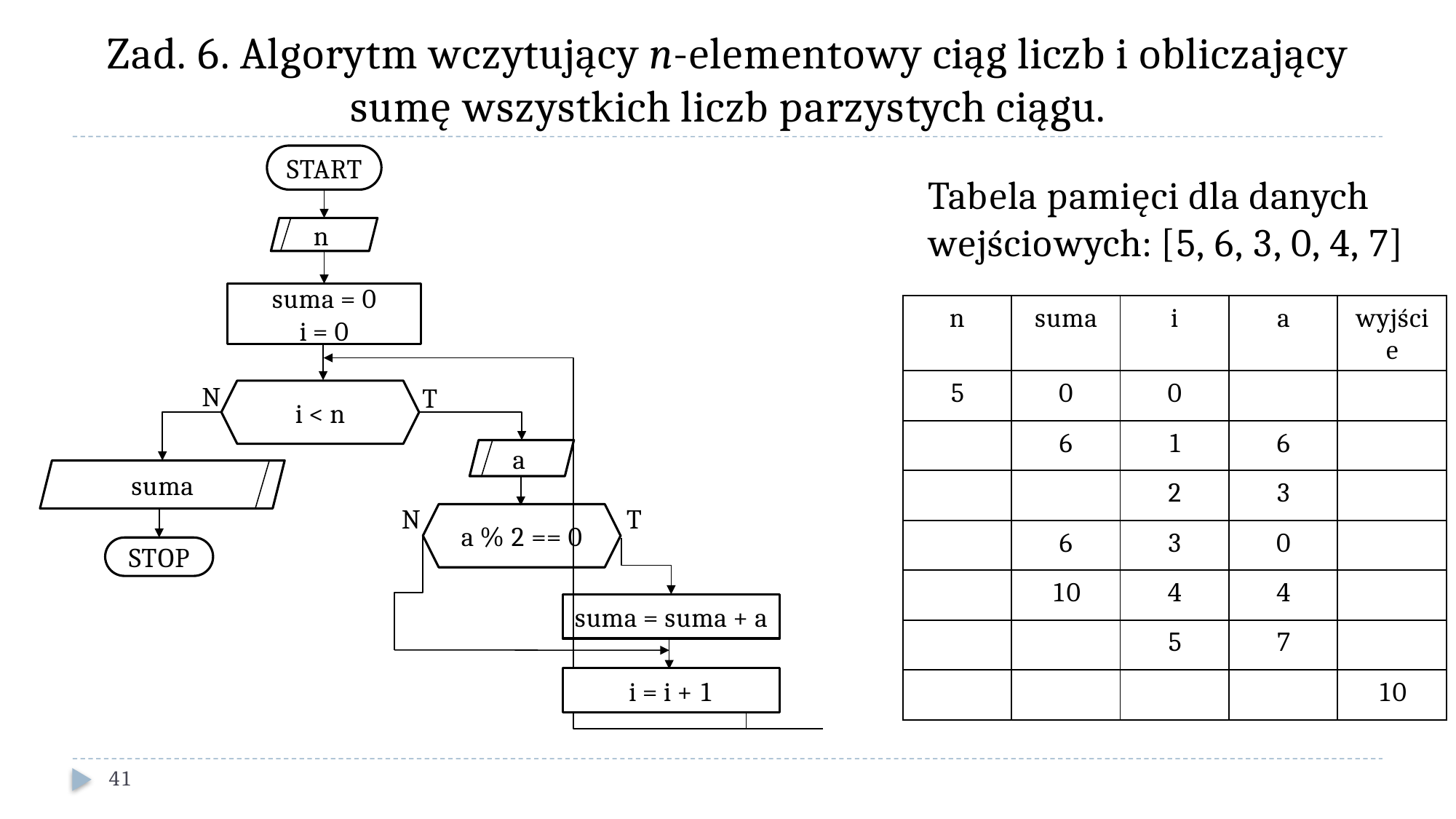

# Zad. 6. Algorytm wczytujący n-elementowy ciąg liczb i obliczający sumę wszystkich liczb parzystych ciągu.
START
Tabela pamięci dla danych wejściowych: [5, 6, 3, 0, 4, 7]
n
suma = 0
i = 0
| n | suma | i | a | wyjście |
| --- | --- | --- | --- | --- |
| 5 | 0 | 0 |  |  |
|  | 6 | 1 | 6 |  |
|  |  | 2 | 3 |  |
|  | 6 | 3 | 0 |  |
|  | 10 | 4 | 4 |  |
|  |  | 5 | 7 |  |
|  |  |  |  | 10 |
N
T
i < n
a
suma
T
N
a % 2 == 0
STOP
suma = suma + a
i = i + 1
41